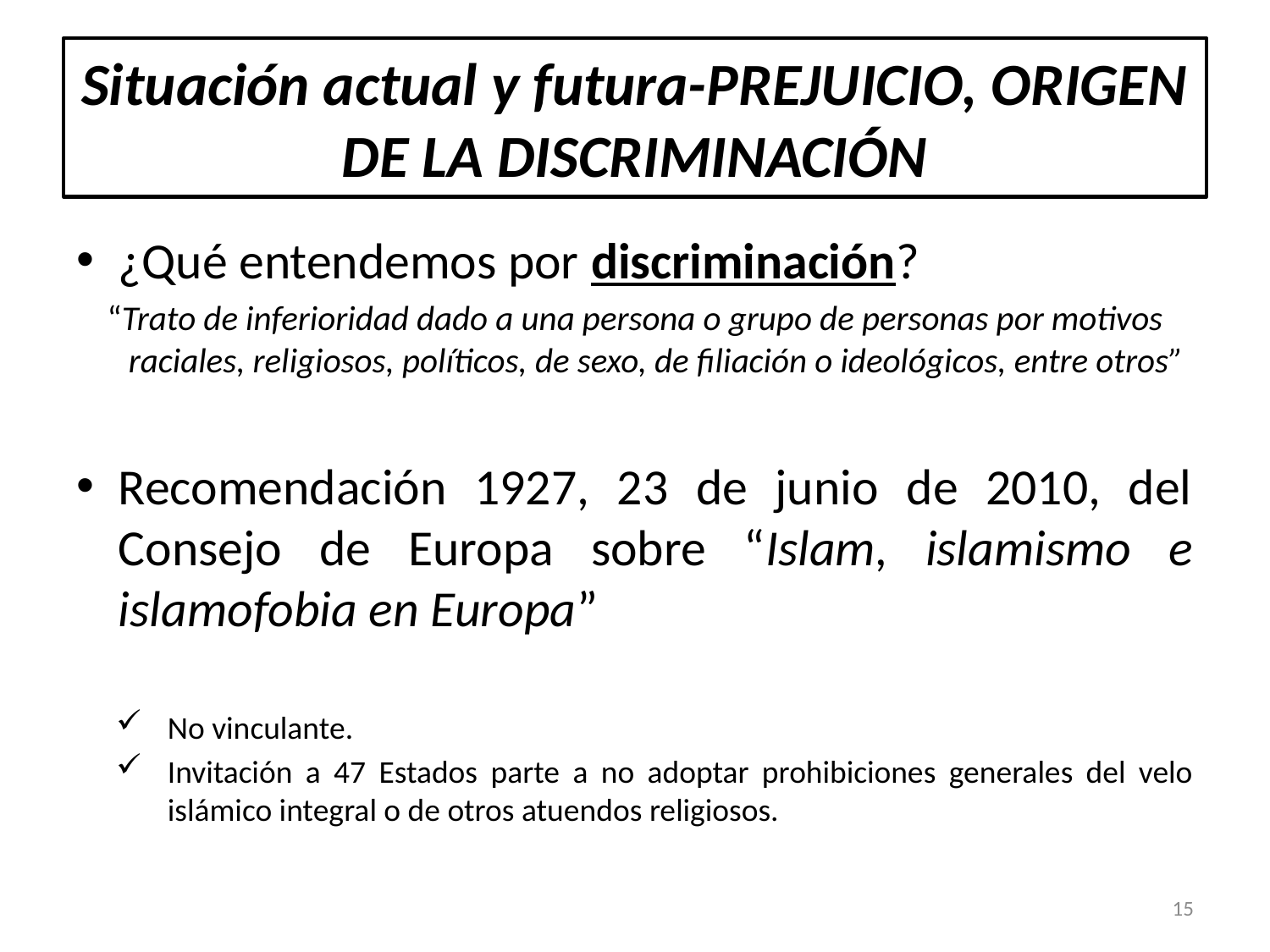

# Situación actual y futura-PREJUICIO, ORIGEN DE LA DISCRIMINACIÓN
¿Qué entendemos por discriminación?
“Trato de inferioridad dado a una persona o grupo de personas por motivos raciales, religiosos, políticos, de sexo, de filiación o ideológicos, entre otros”

Recomendación 1927, 23 de junio de 2010, del Consejo de Europa sobre “Islam, islamismo e islamofobia en Europa”

No vinculante.
Invitación a 47 Estados parte a no adoptar prohibiciones generales del velo islámico integral o de otros atuendos religiosos.

15